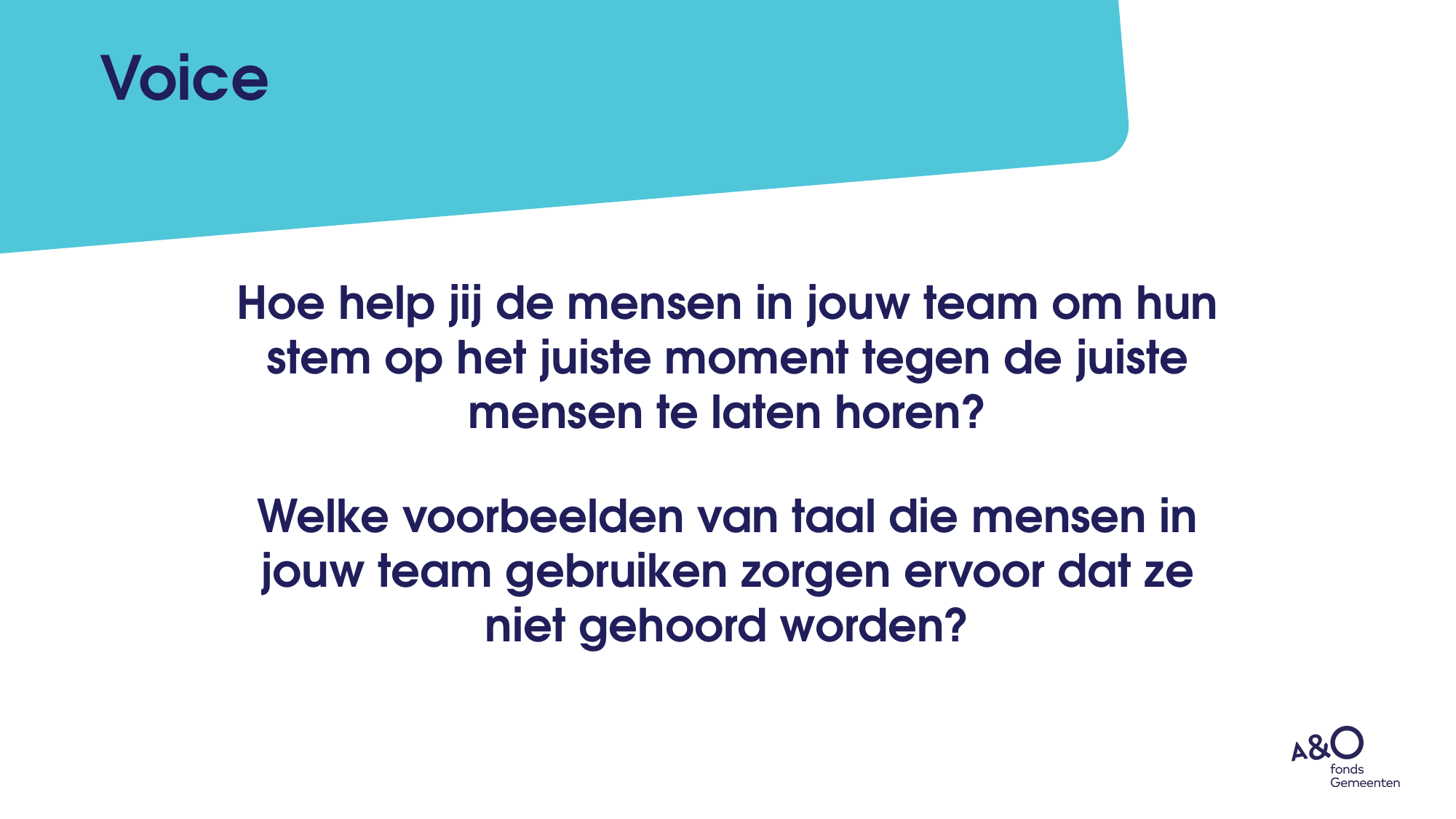

# Voice
Hoe help jij de mensen in jouw team om hun stem op het juiste moment tegen de juiste mensen te laten horen?
Welke voorbeelden van taal die mensen in jouw team gebruiken zorgen ervoor dat ze niet gehoord worden?